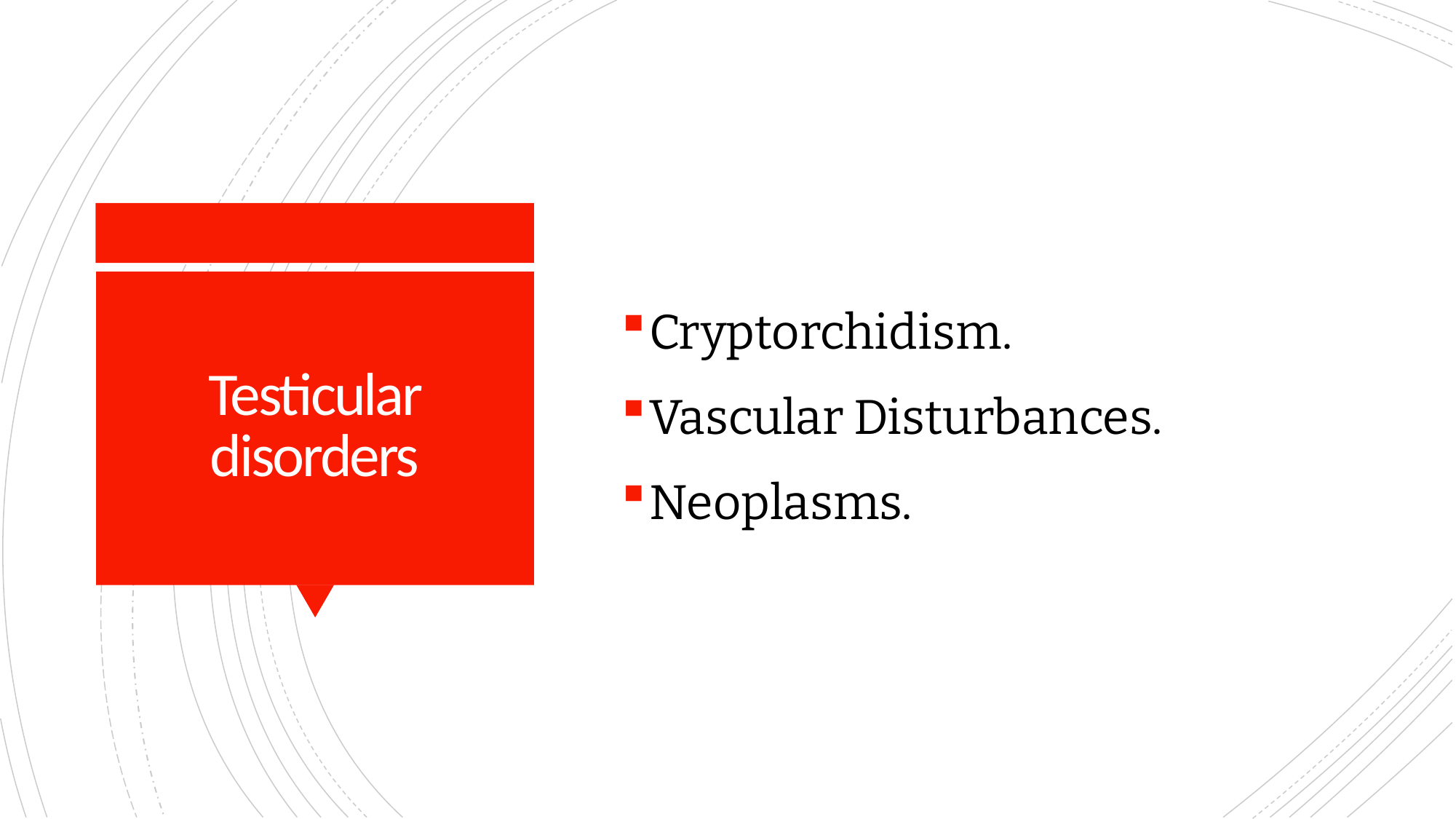

Cryptorchidism.
Vascular Disturbances.
Neoplasms.
# Testicular disorders